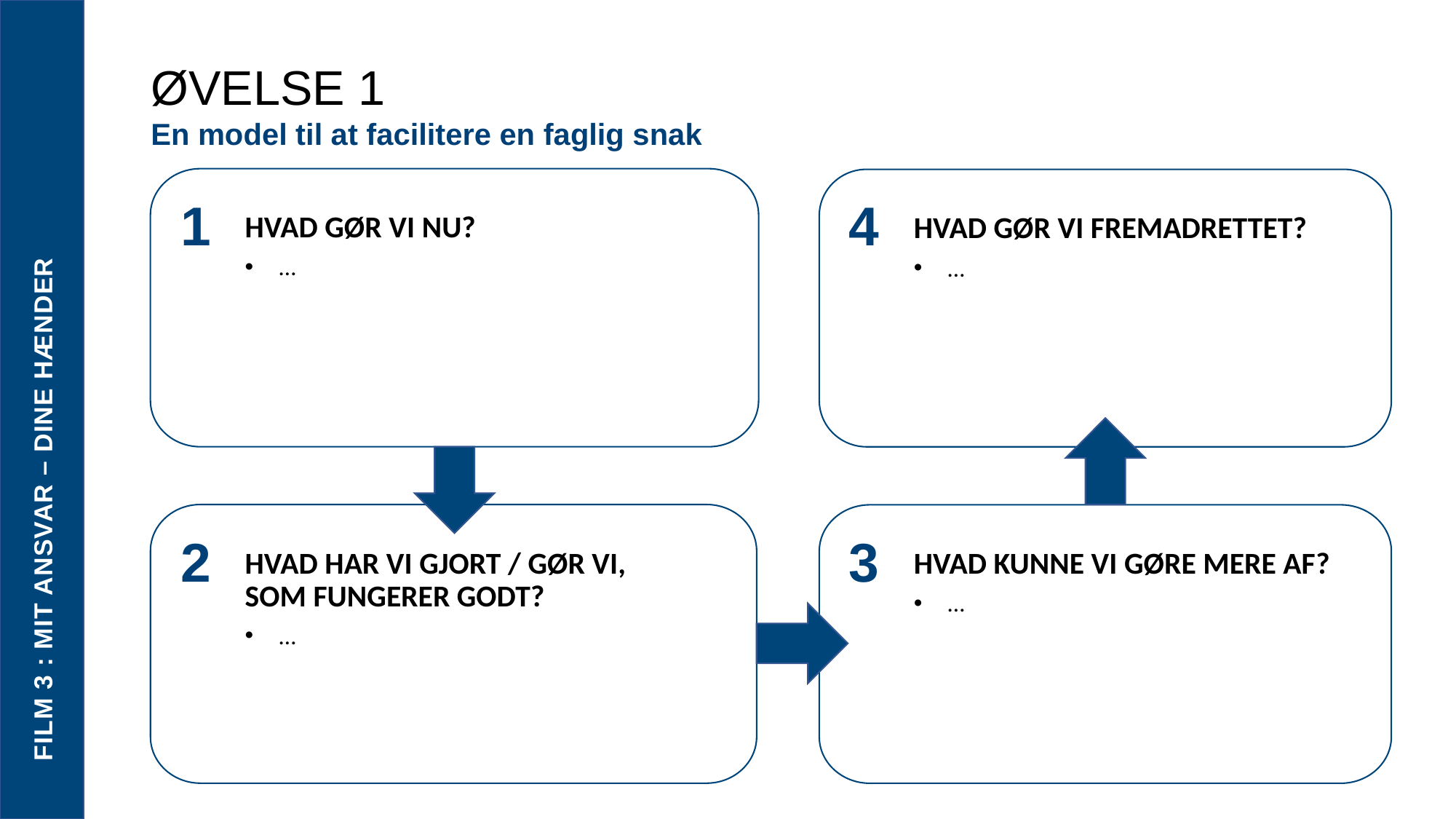

FILM 3 : MIT ANSVAR – DINE HÆNDER
ØVELSE 1
En model til at facilitere en faglig snak
HVAD GØR VI NU?
…
HVAD GØR VI FREMADRETTET?
…
HVAD HAR VI GJORT / GØR VI,
SOM FUNGERER GODT?
…
HVAD KUNNE VI GØRE MERE AF?
…
1
4

2
3